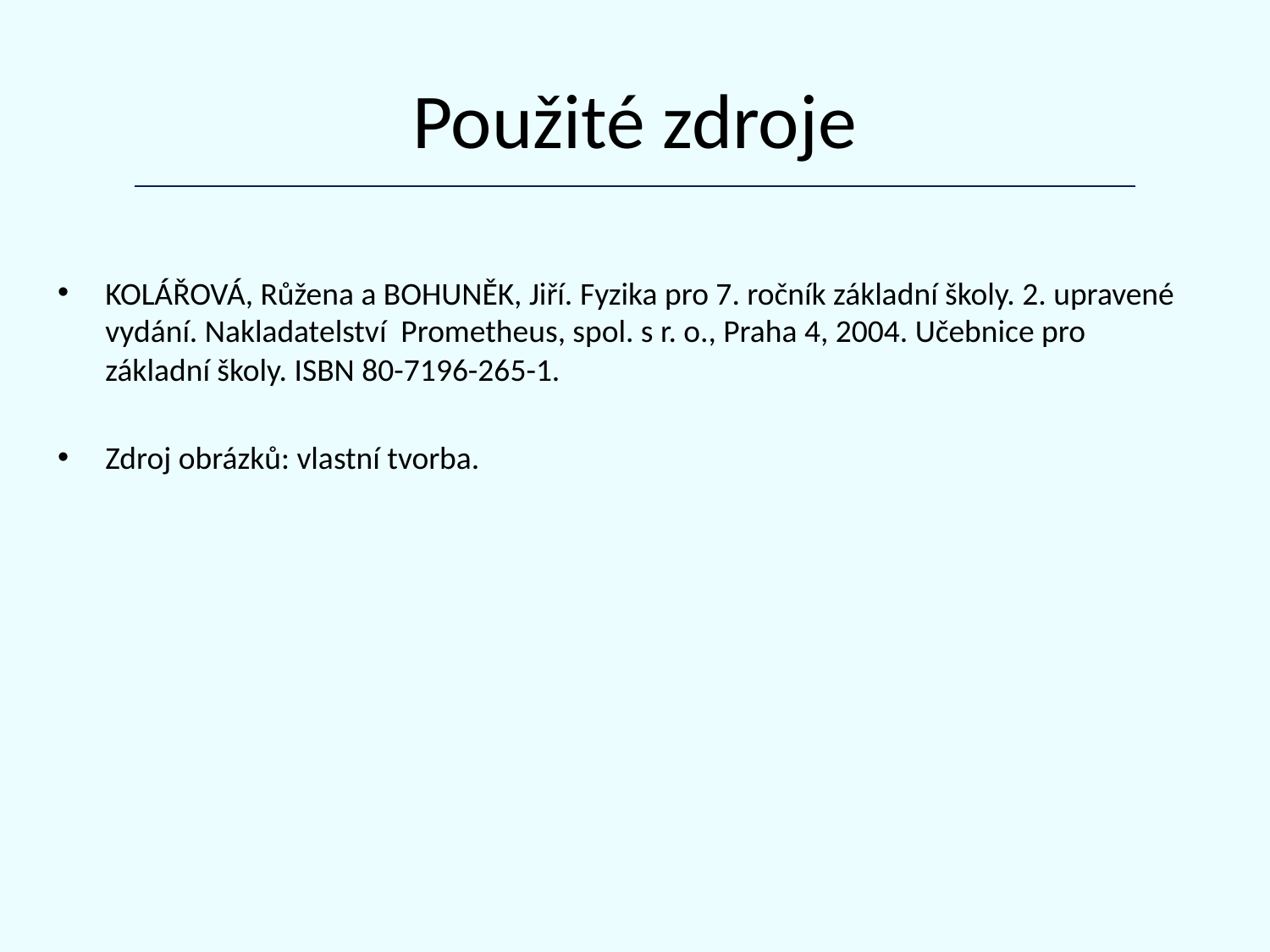

# Použité zdroje

KOLÁŘOVÁ, Růžena a BOHUNĚK, Jiří. Fyzika pro 7. ročník základní školy. 2. upravené vydání. Nakladatelství  Prometheus, spol. s r. o., Praha 4, 2004. Učebnice pro základní školy. ISBN 80-7196-265-1.

Zdroj obrázků: vlastní tvorba.